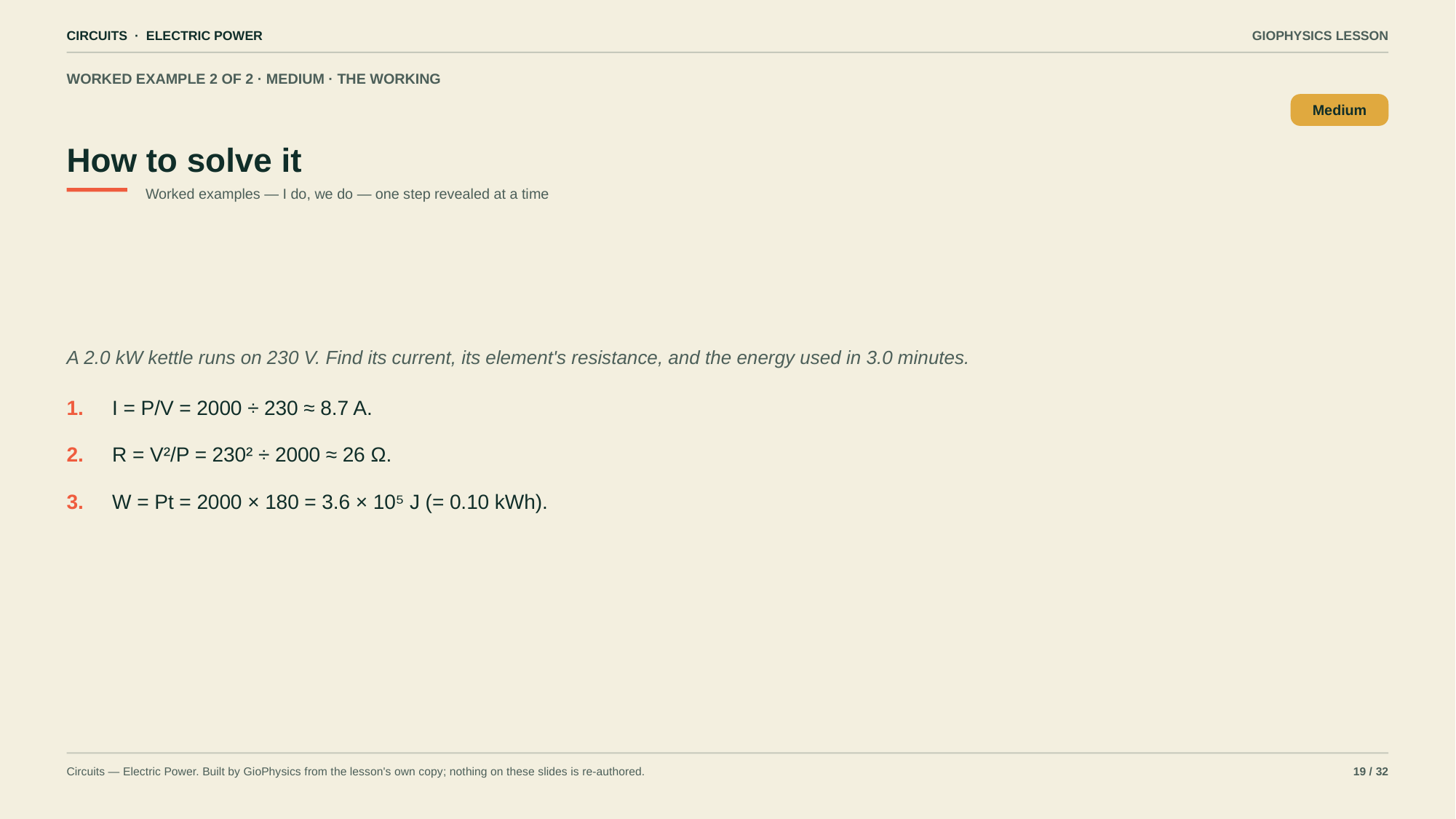

CIRCUITS  ·  ELECTRIC POWER
GIOPHYSICS LESSON

WORKED EXAMPLE 2 OF 2 · MEDIUM · THE WORKING
How to solve it

Medium
Worked examples — I do, we do — one step revealed at a time

A 2.0 kW kettle runs on 230 V. Find its current, its element's resistance, and the energy used in 3.0 minutes.
1.
I = P/V = 2000 ÷ 230 ≈ 8.7 A.
2.
R = V²/P = 230² ÷ 2000 ≈ 26 Ω.
3.
W = Pt = 2000 × 180 = 3.6 × 10⁵ J (= 0.10 kWh).

Circuits — Electric Power. Built by GioPhysics from the lesson's own copy; nothing on these slides is re-authored.
19 / 32